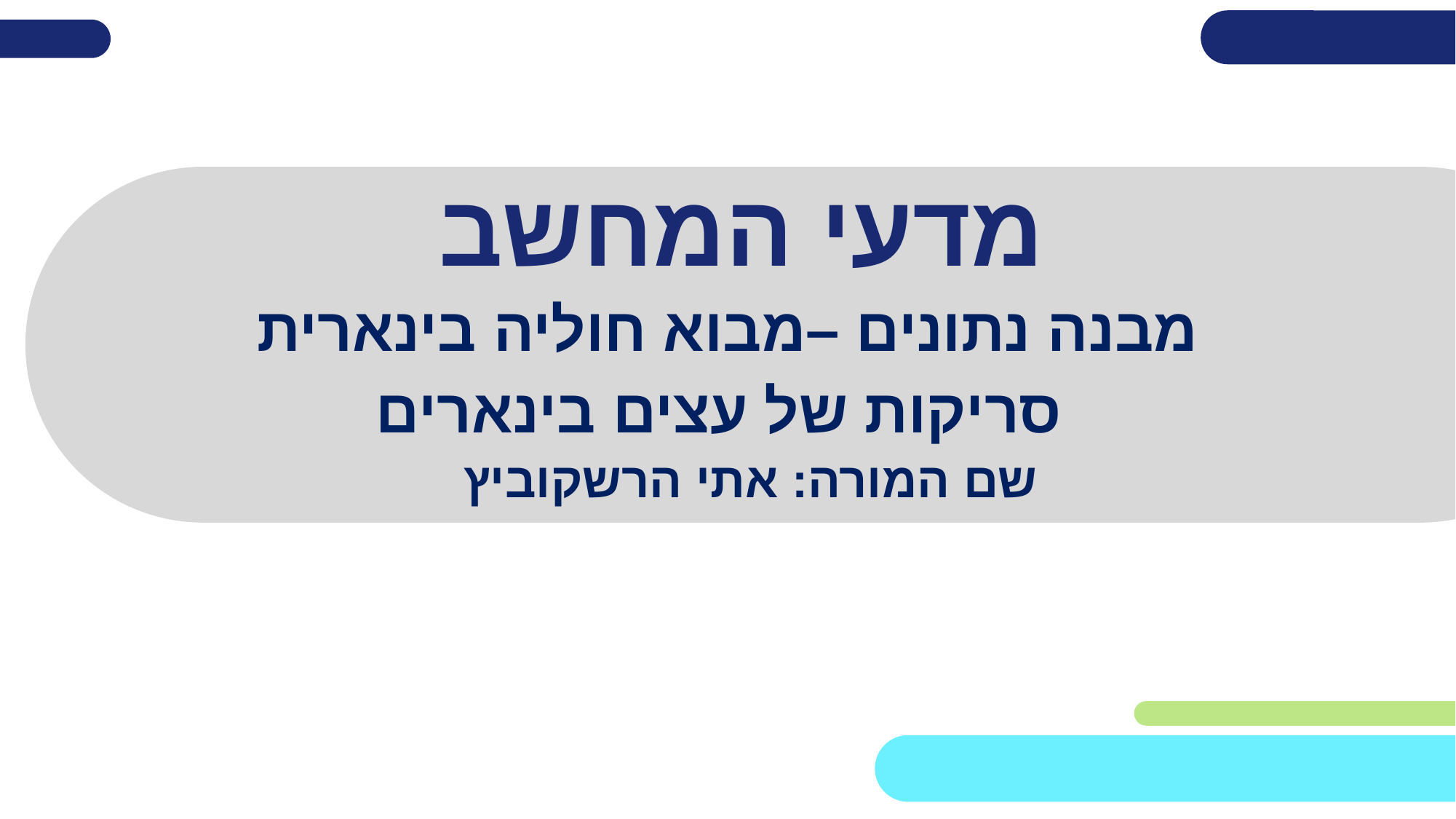

# מדעי המחשב
מבנה נתונים –מבוא חוליה בינארית
 סריקות של עצים בינארים

שם המורה: אתי הרשקוביץ